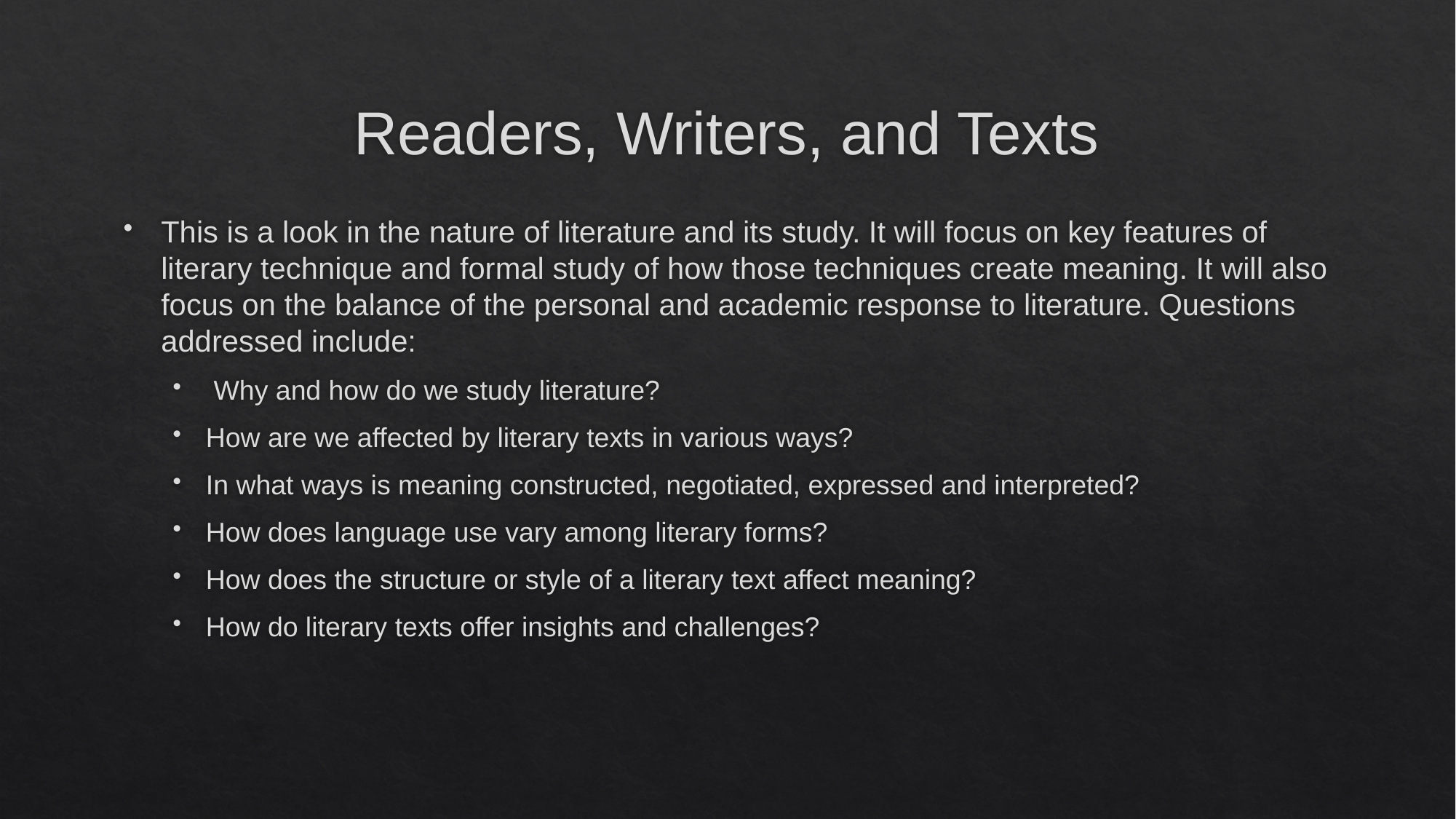

# Readers, Writers, and Texts
This is a look in the nature of literature and its study. It will focus on key features of literary technique and formal study of how those techniques create meaning. It will also focus on the balance of the personal and academic response to literature. Questions addressed include:
 Why and how do we study literature?
How are we affected by literary texts in various ways?
In what ways is meaning constructed, negotiated, expressed and interpreted?
How does language use vary among literary forms?
How does the structure or style of a literary text affect meaning?
How do literary texts offer insights and challenges?